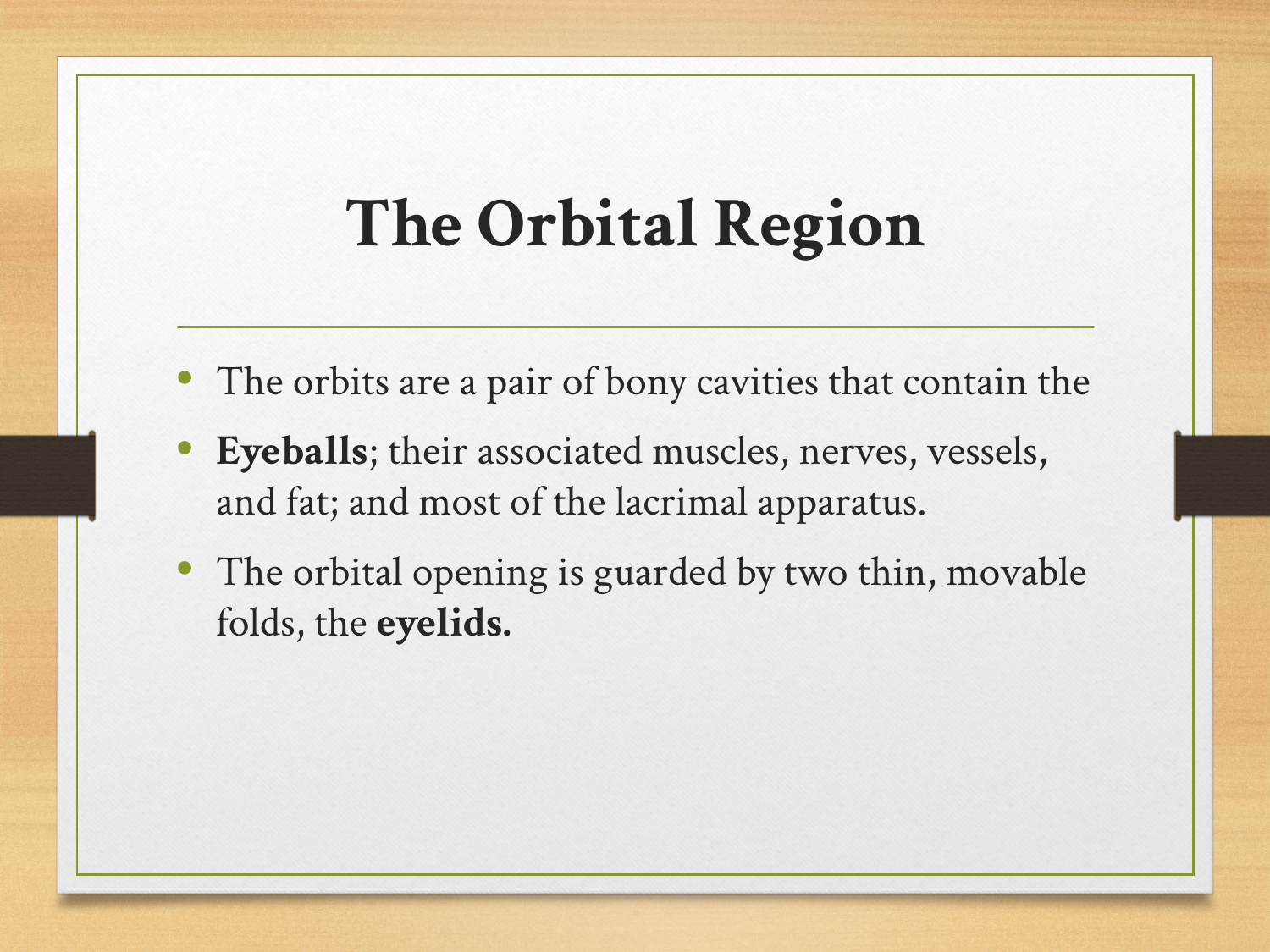

# The Orbital Region
The orbits are a pair of bony cavities that contain the
Eyeballs; their associated muscles, nerves, vessels, and fat; and most of the lacrimal apparatus.
The orbital opening is guarded by two thin, movable folds, the eyelids.